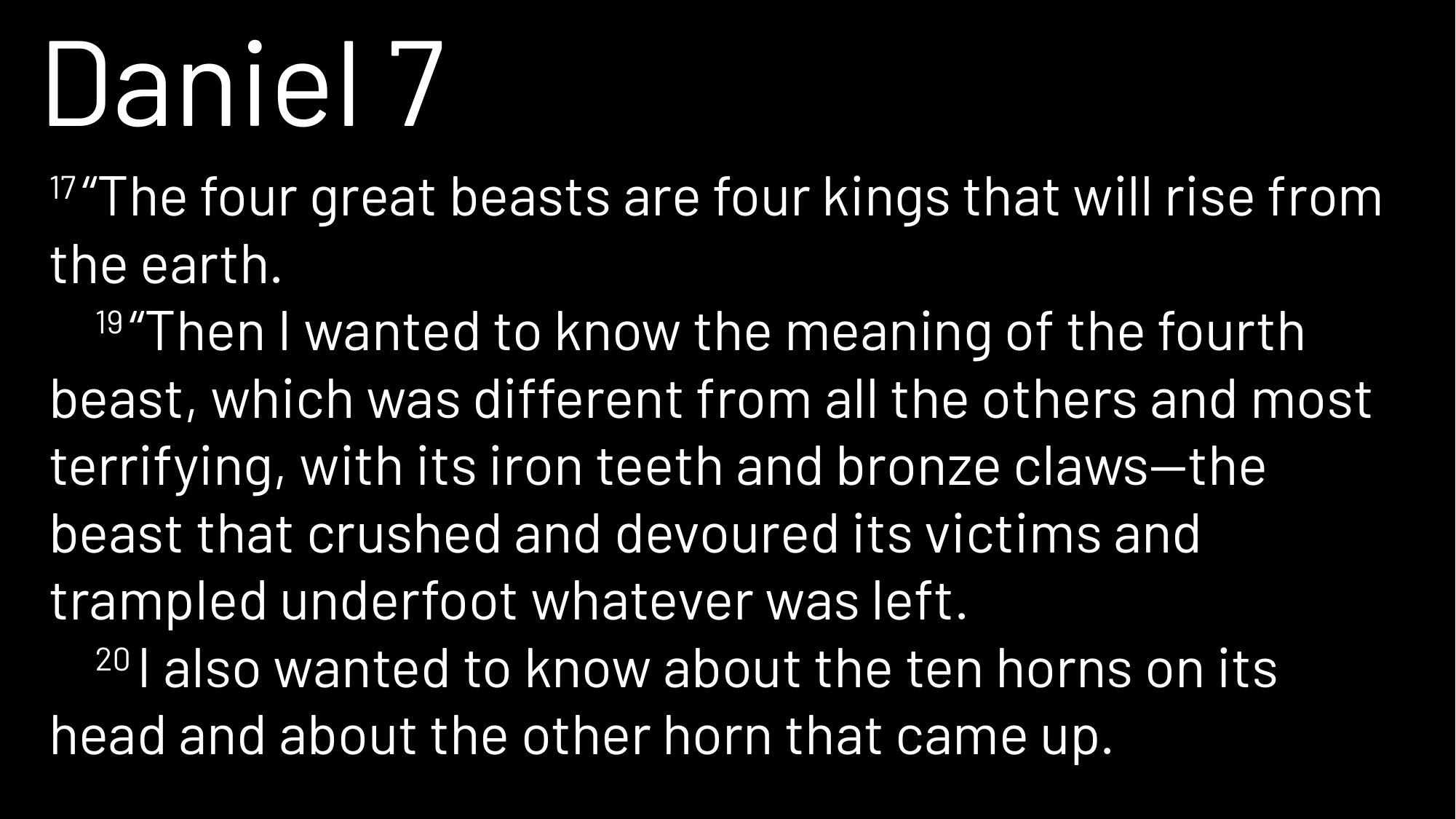

Daniel 7
17 “The four great beasts are four kings that will rise from the earth.
19 “Then I wanted to know the meaning of the fourth beast, which was different from all the others and most terrifying, with its iron teeth and bronze claws—the beast that crushed and devoured its victims and trampled underfoot whatever was left.
20 I also wanted to know about the ten horns on its head and about the other horn that came up.